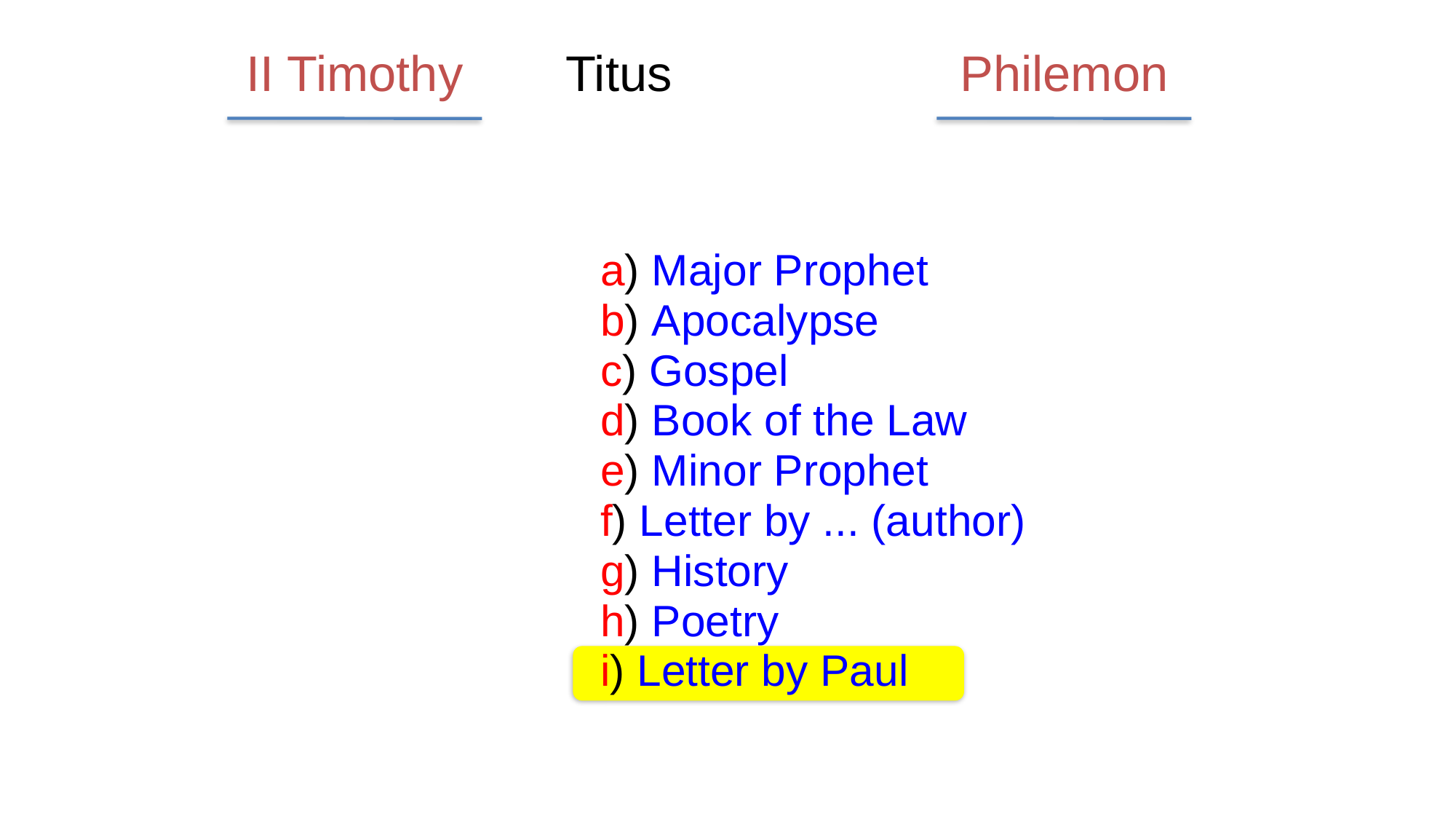

II Timothy
Philemon
Titus
a) Major Prophet
b) Apocalypse
c) Gospel
d) Book of the Law
e) Minor Prophet
f) Letter by ... (author)
g) History
h) Poetry
i) Letter by Paul